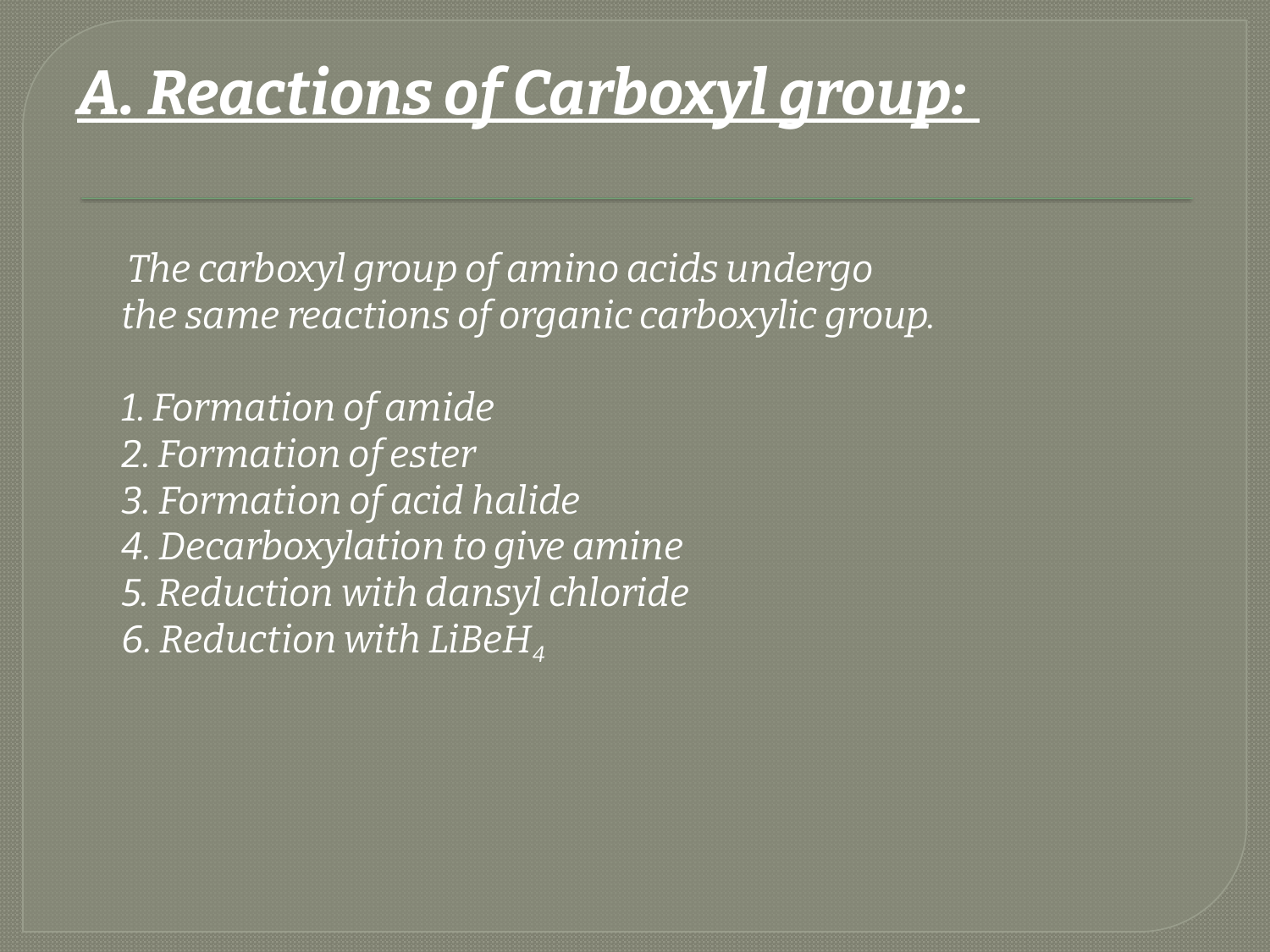

A. Reactions of Carboxyl group:

      The carboxyl group of amino acids undergo
      the same reactions of organic carboxylic group.

      1. Formation of amide
      2. Formation of ester
      3. Formation of acid halide
      4. Decarboxylation to give amine
      5. Reduction with dansyl chloride
      6. Reduction with LiBeH4